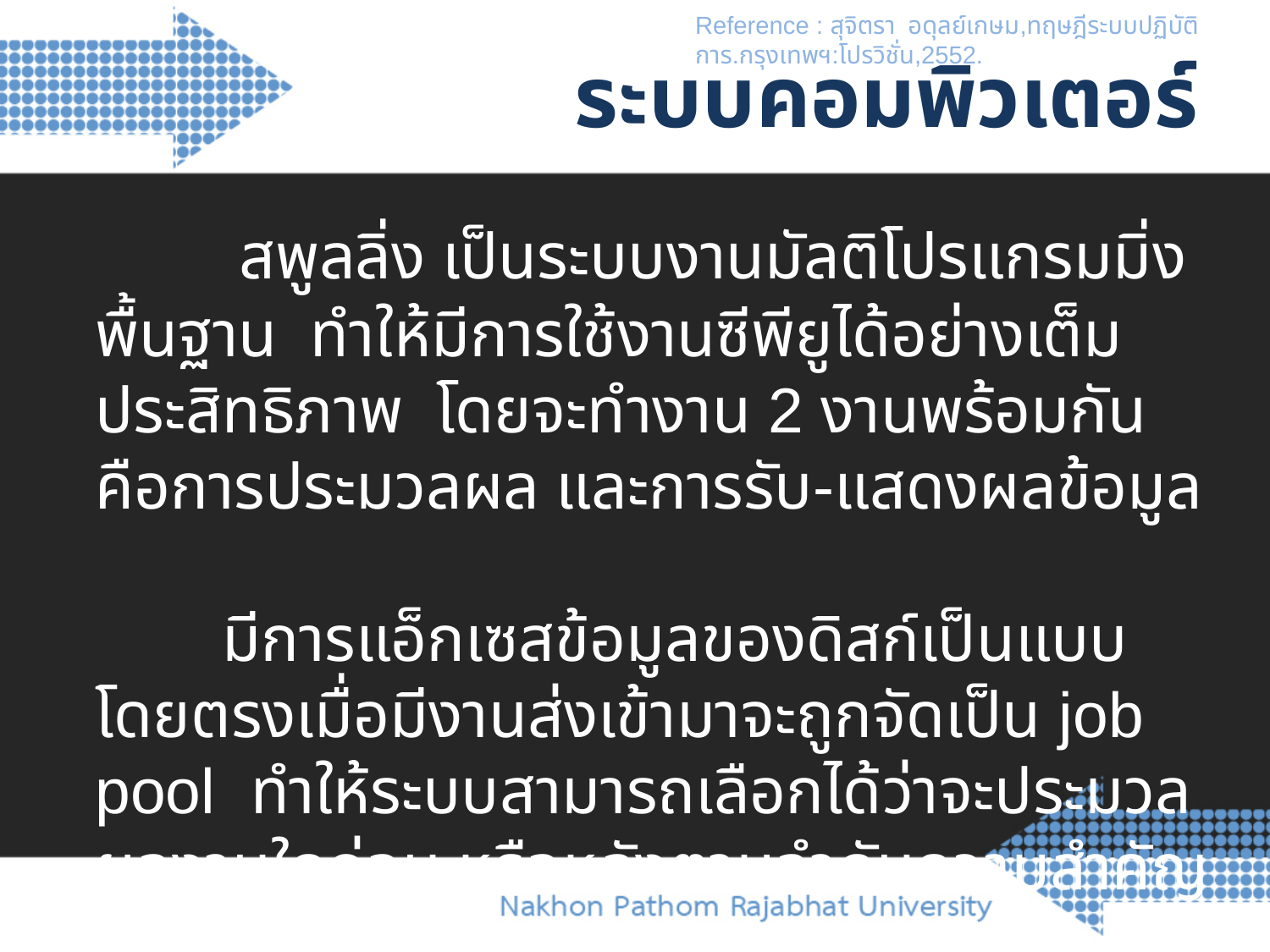

Reference : สุจิตรา  อดุลย์เกษม,ทฤษฎีระบบปฏิบัติการ.กรุงเทพฯ:โปรวิชั่น,2552.
หน้าที่ของระบบปฏิบัติการ
# ระบบคอมพิวเตอร์
 		 สพูลลิ่ง เป็นระบบงานมัลติโปรแกรมมิ่งพื้นฐาน  ทำให้มีการใช้งานซีพียูได้อย่างเต็มประสิทธิภาพ  โดยจะทำงาน 2 งานพร้อมกัน คือการประมวลผล และการรับ-แสดงผลข้อมูล

 		มีการแอ็กเซสข้อมูลของดิสก์เป็นแบบโดยตรงเมื่อมีงานส่งเข้ามาจะถูกจัดเป็น job pool  ทำให้ระบบสามารถเลือกได้ว่าจะประมวลผลงานใดก่อน หรือหลังตามลำดับความสำคัญ (Priority)